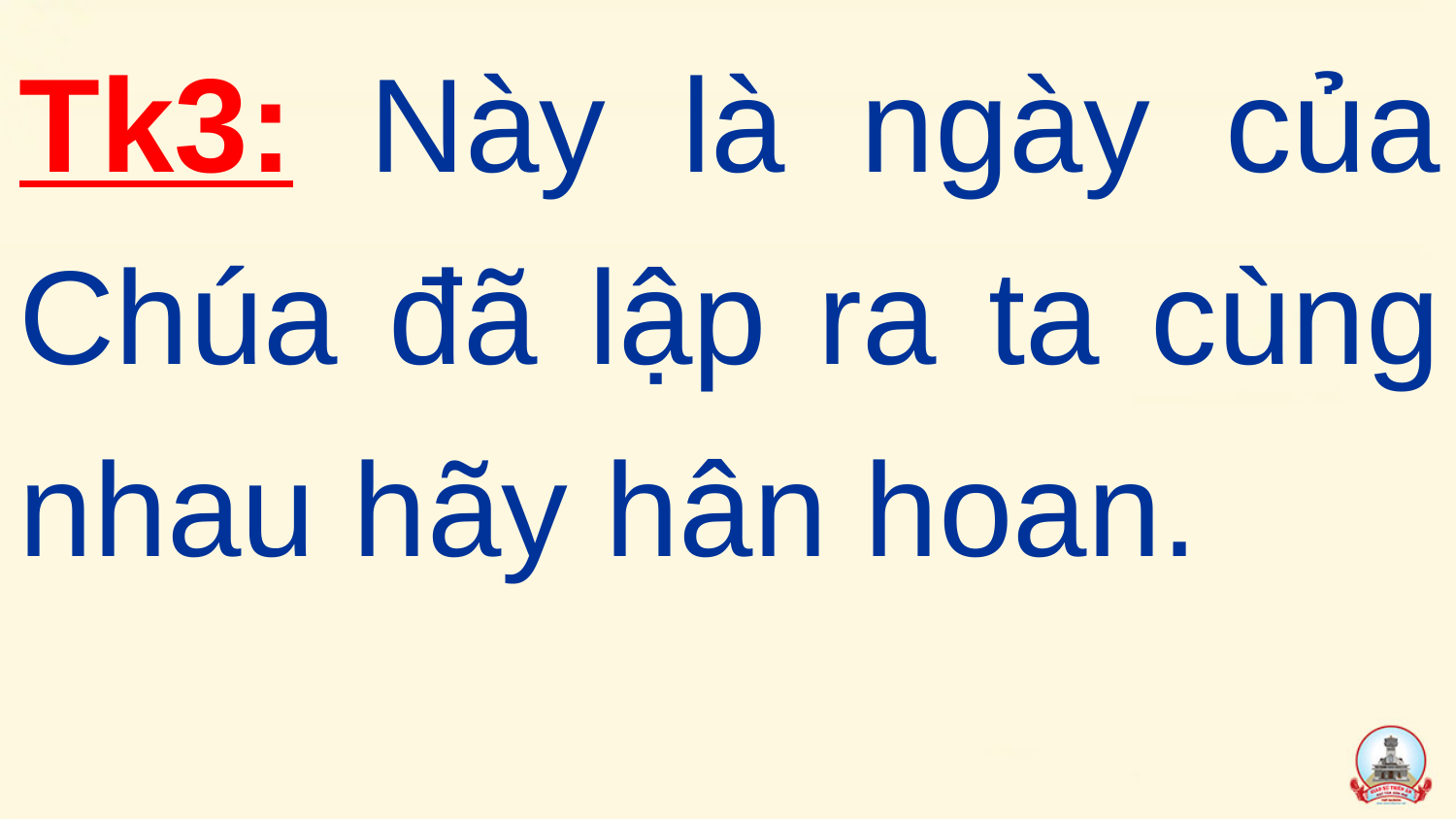

Tk3: Này là ngày của Chúa đã lập ra ta cùng nhau hãy hân hoan.